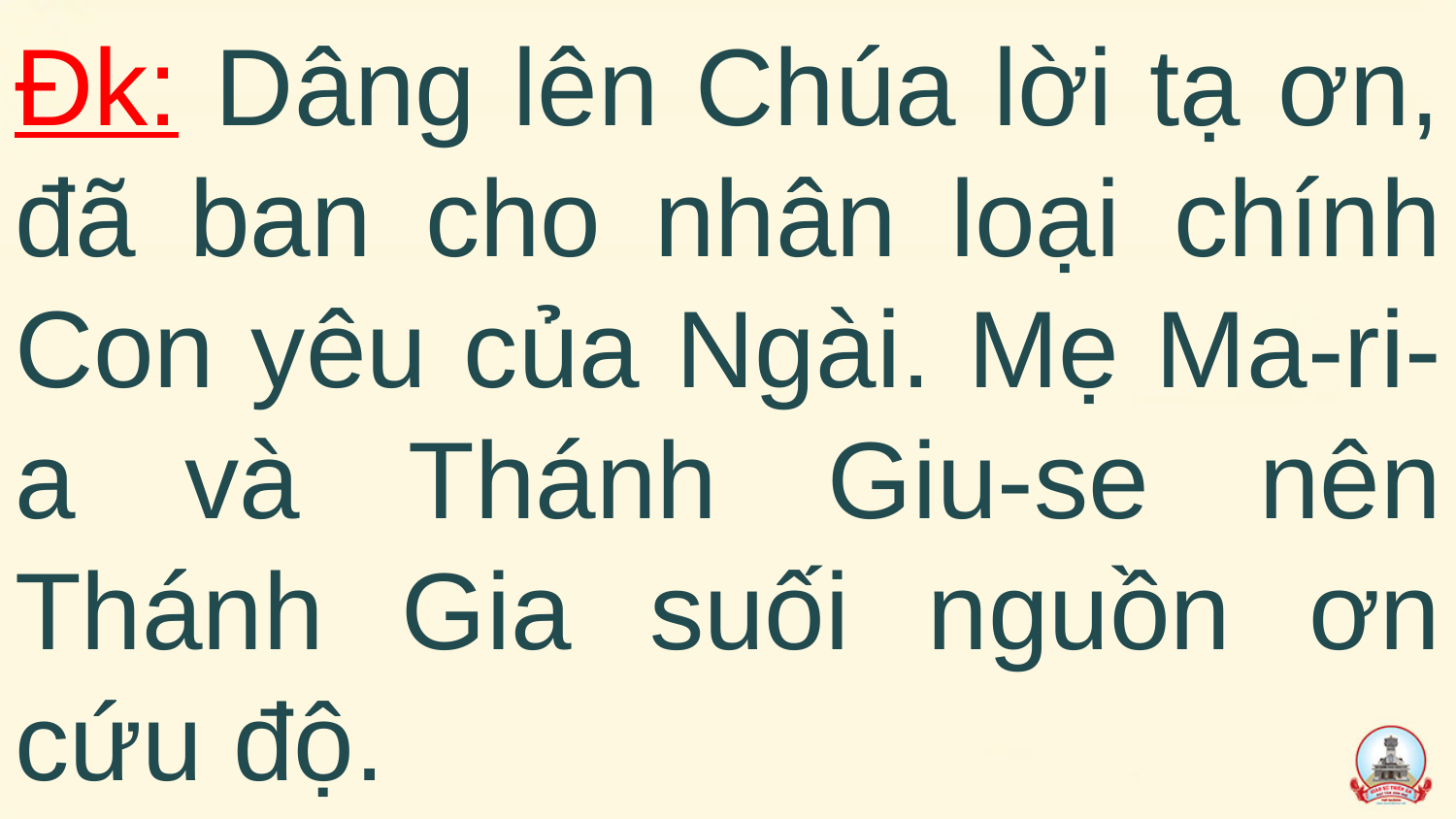

# Đk: Dâng lên Chúa lời tạ ơn, đã ban cho nhân loại chính Con yêu của Ngài. Mẹ Ma-ri-a và Thánh Giu-se nên Thánh Gia suối nguồn ơn cứu độ.